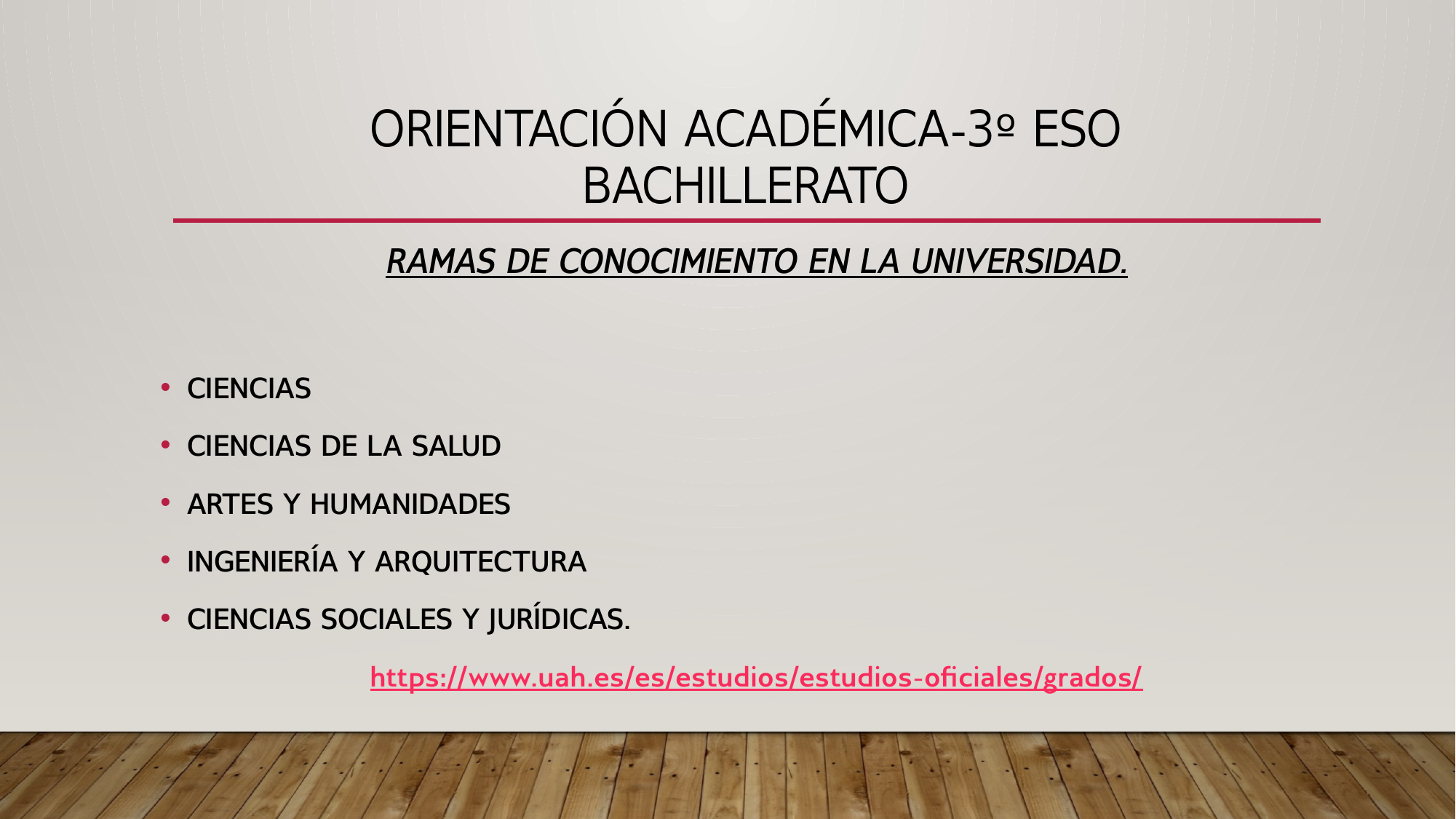

# orientación académica-3º eso bachillerato
RAMAS DE CONOCIMIENTO EN LA UNIVERSIDAD.

CIENCIAS
CIENCIAS DE LA SALUD
ARTES Y HUMANIDADES
INGENIERÍA Y ARQUITECTURA
CIENCIAS SOCIALES Y JURÍDICAS.
https://www.uah.es/es/estudios/estudios-oficiales/grados/